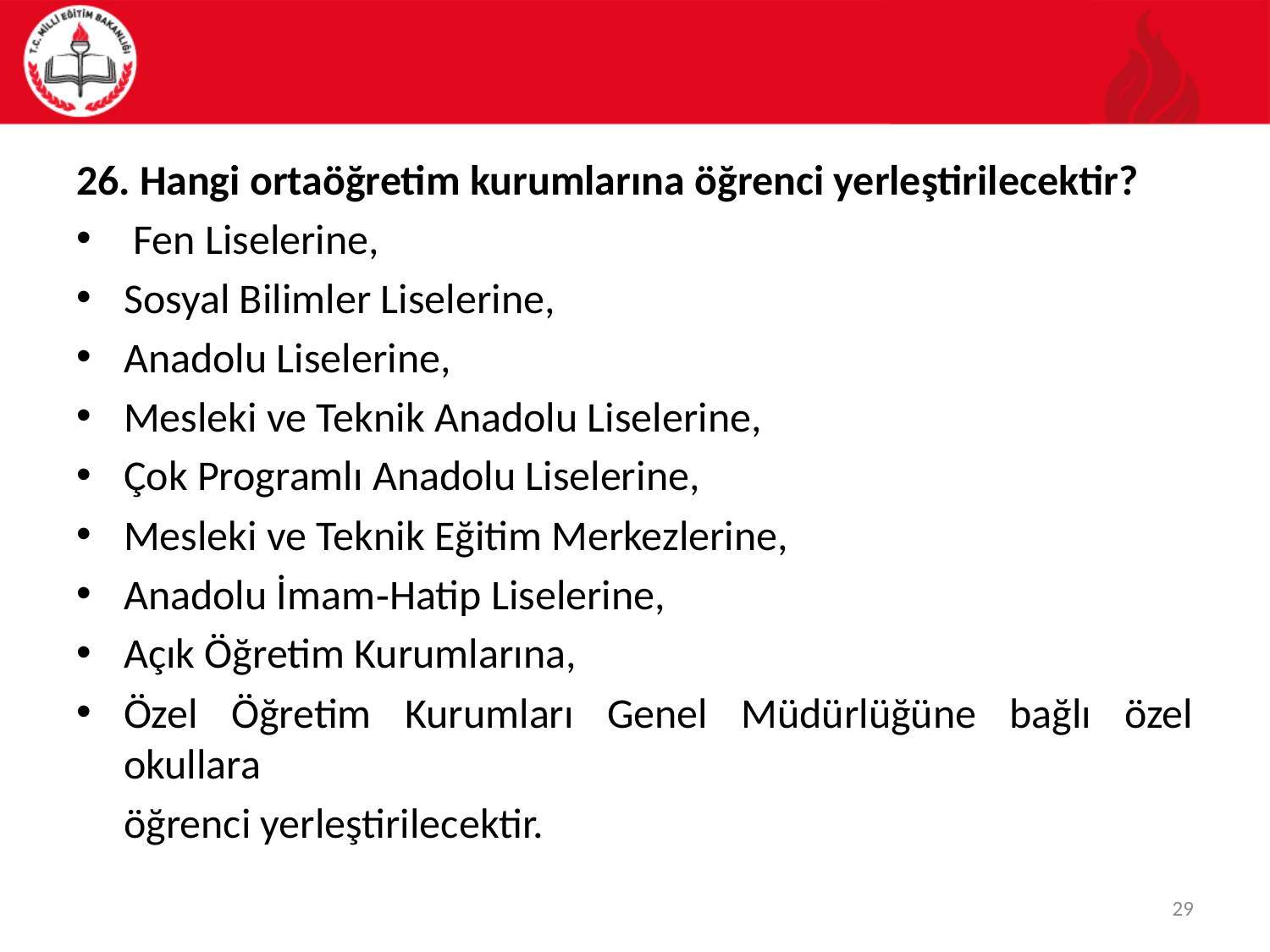

#
26. Hangi ortaöğretim kurumlarına öğrenci yerleştirilecektir?
 Fen Liselerine,
Sosyal Bilimler Liselerine,
Anadolu Liselerine,
Mesleki ve Teknik Anadolu Liselerine,
Çok Programlı Anadolu Liselerine,
Mesleki ve Teknik Eğitim Merkezlerine,
Anadolu İmam‐Hatip Liselerine,
Açık Öğretim Kurumlarına,
Özel Öğretim Kurumları Genel Müdürlüğüne bağlı özel okullara
     öğrenci yerleştirilecektir.

29